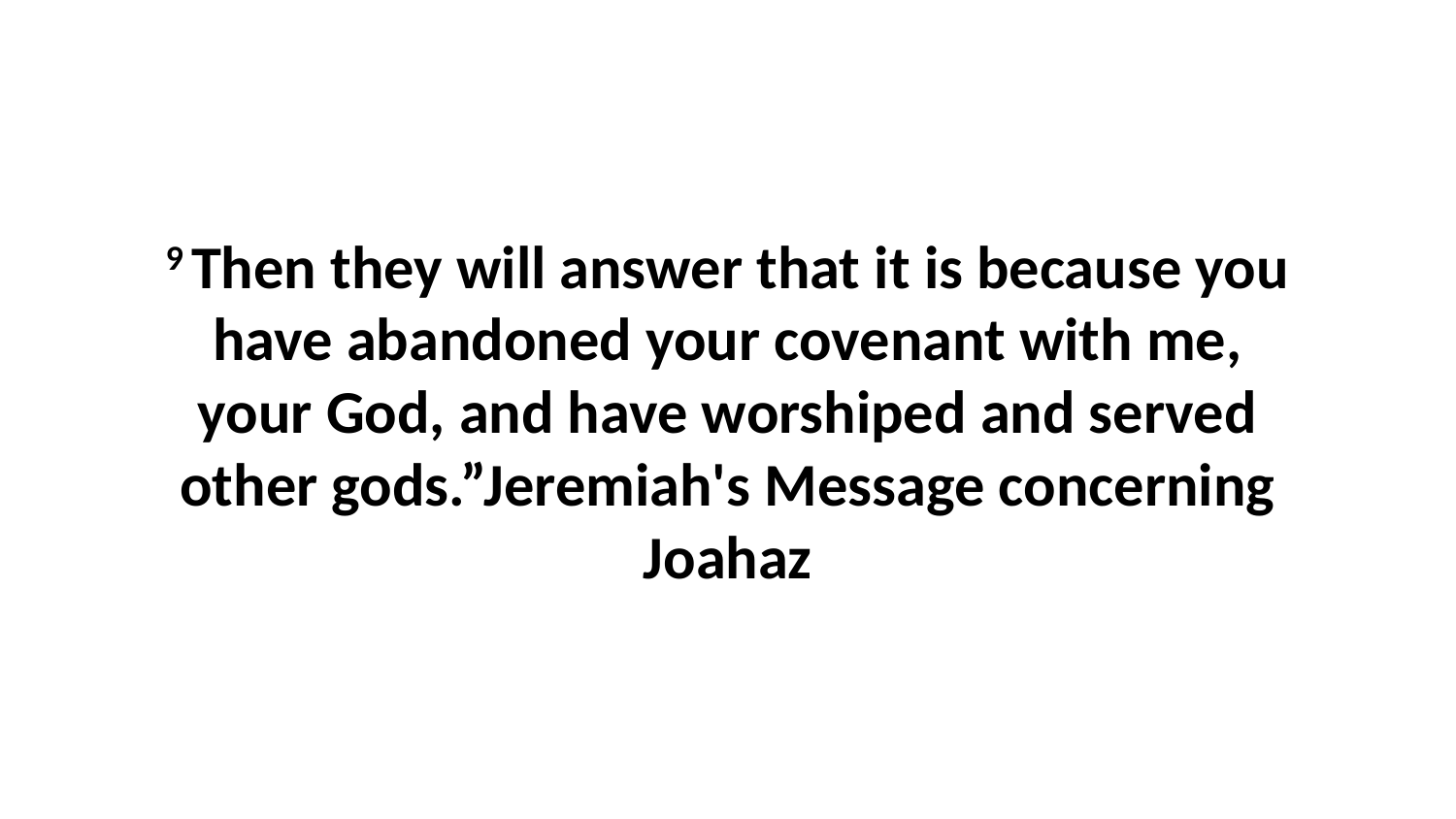

9 Then they will answer that it is because you have abandoned your covenant with me, your God, and have worshiped and served other gods.”Jeremiah's Message concerning Joahaz